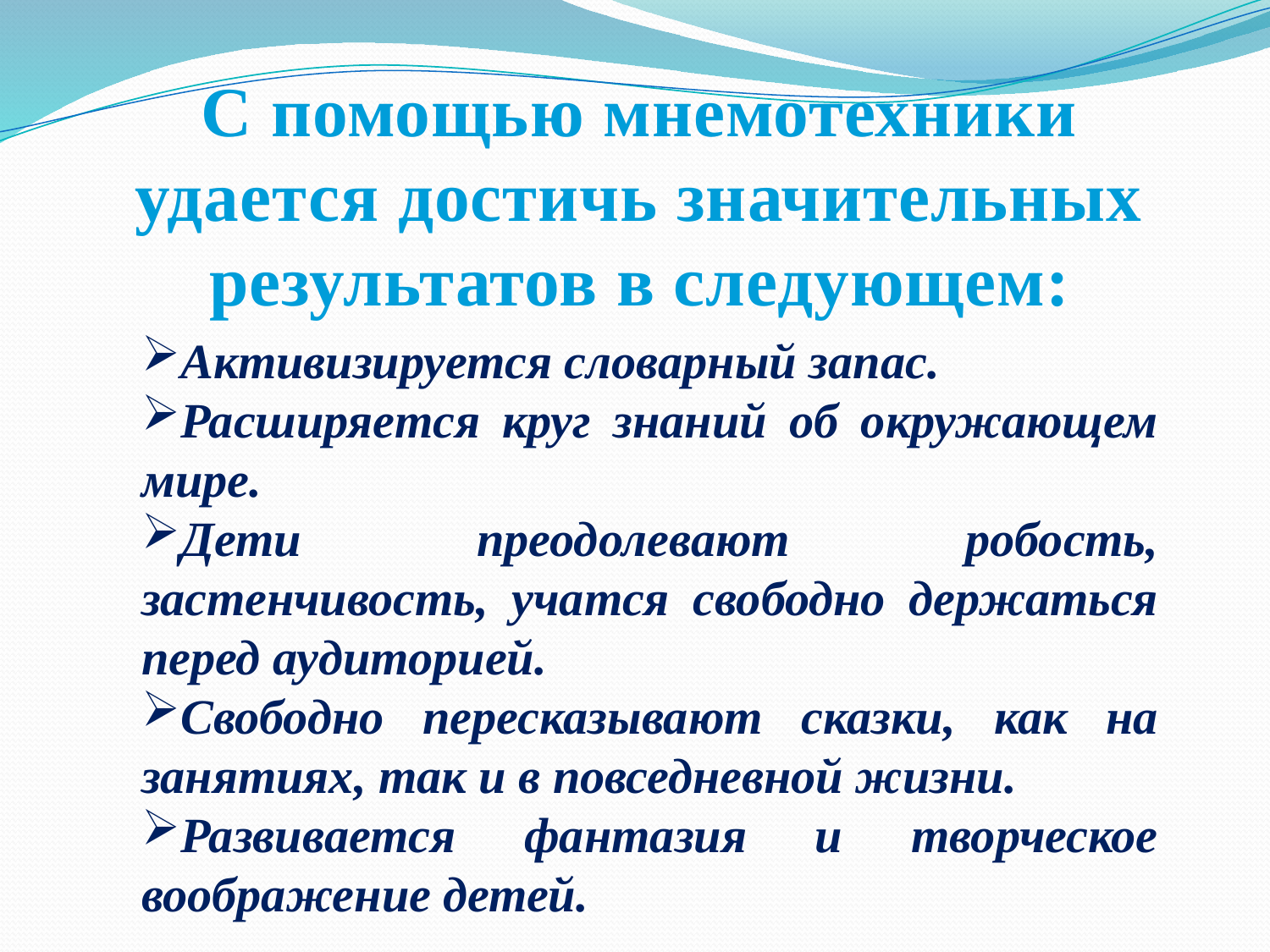

С помощью мнемотехники удается достичь значительных результатов в следующем:

Активизируется словарный запас.
Расширяется круг знаний об окружающем мире.
Дети преодолевают робость, застенчивость, учатся свободно держаться перед аудиторией.
Свободно пересказывают сказки, как на занятиях, так и в повседневной жизни.
Развивается фантазия и творческое воображение детей.